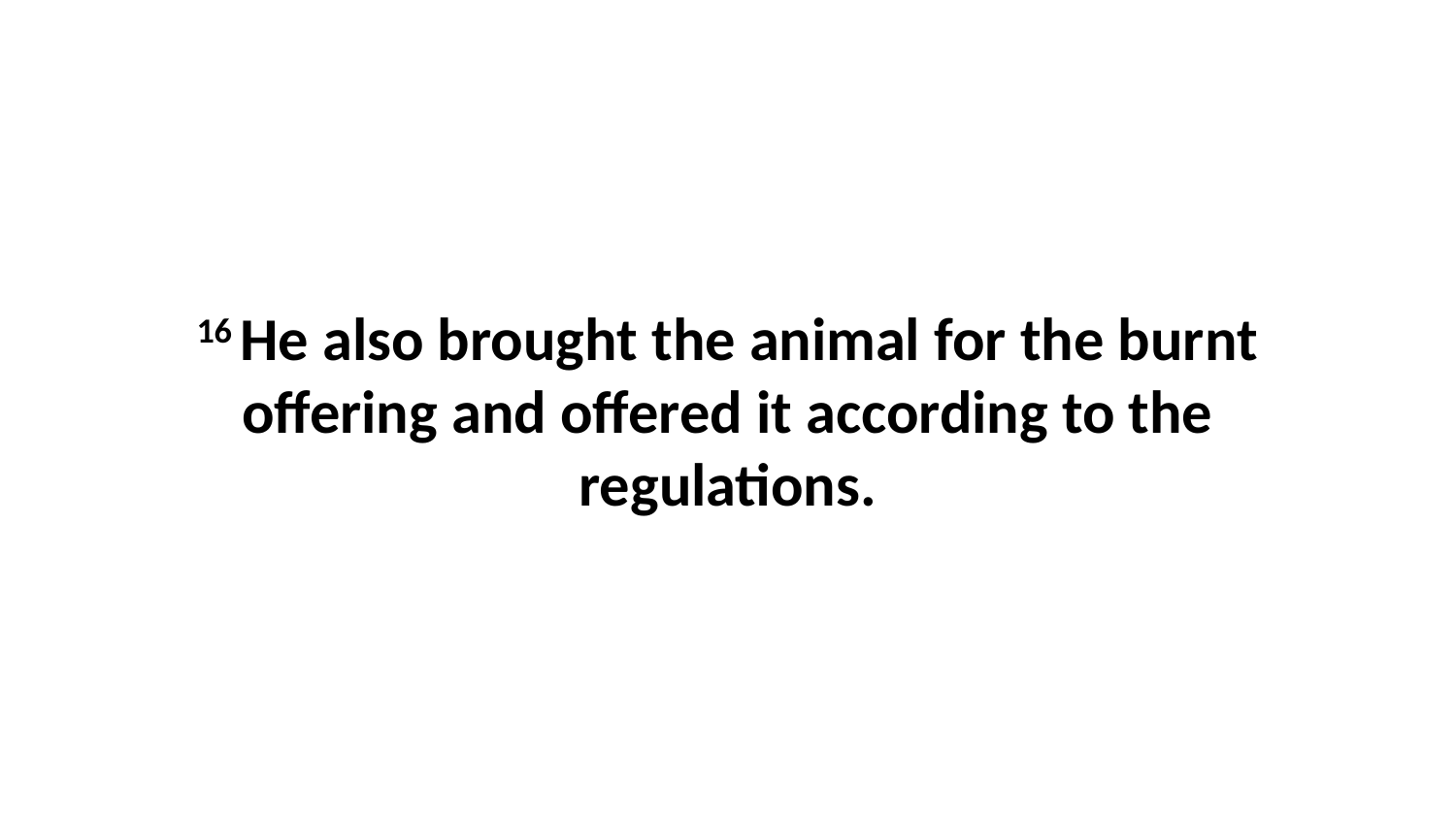

16 He also brought the animal for the burnt offering and offered it according to the regulations.